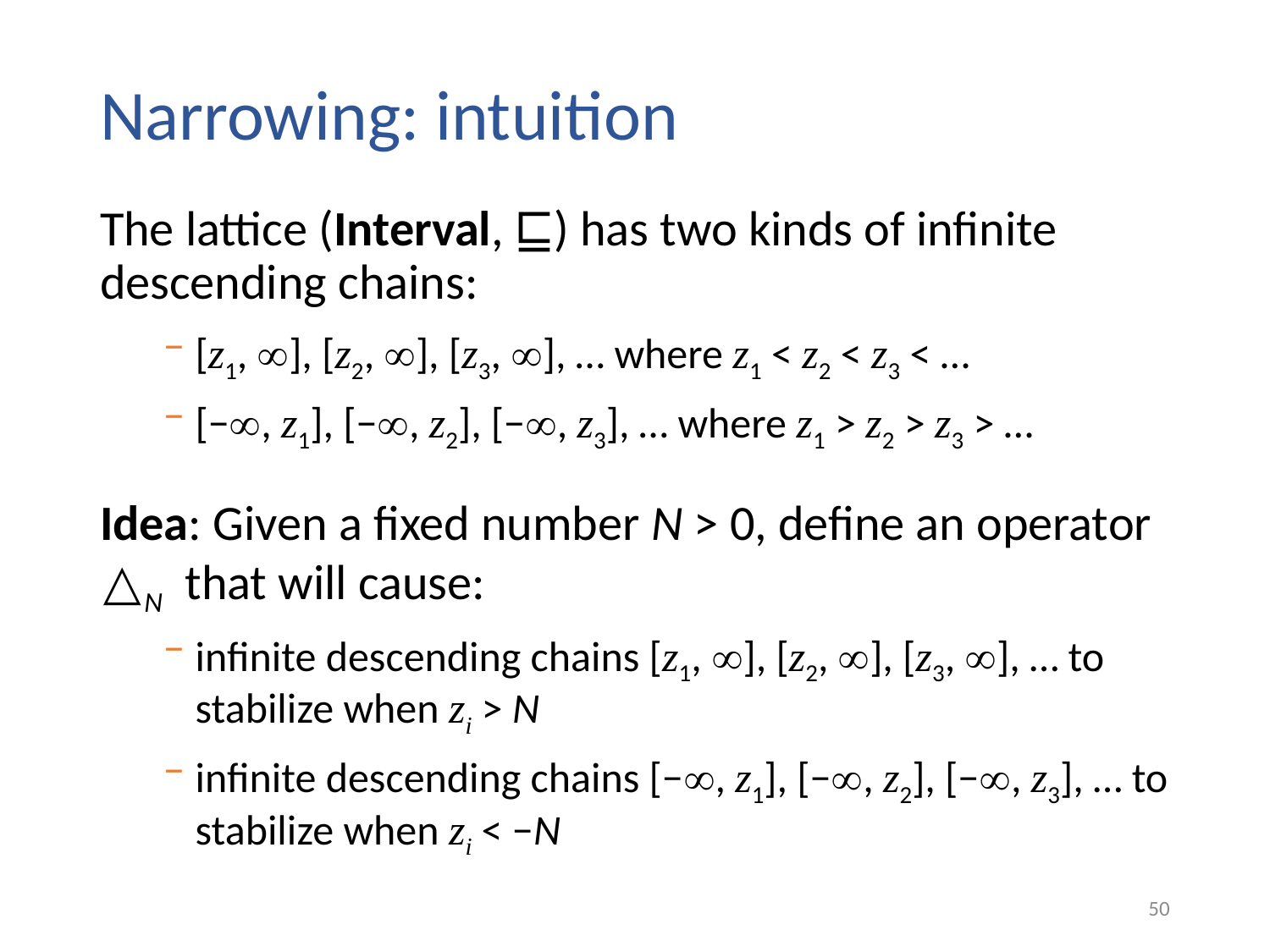

# Narrowing: intuition
The lattice (Interval, ⊑) has two kinds of infinite descending chains:
[z1, ∞], [z2, ∞], [z3, ∞], … where z1 < z2 < z3 < …
[−∞, z1], [−∞, z2], [−∞, z3], … where z1 > z2 > z3 > …
Idea: Given a fixed number N > 0, define an operator △N  that will cause:
infinite descending chains [z1, ∞], [z2, ∞], [z3, ∞], … to stabilize when zi > N
infinite descending chains [−∞, z1], [−∞, z2], [−∞, z3], … to stabilize when zi < −N

50